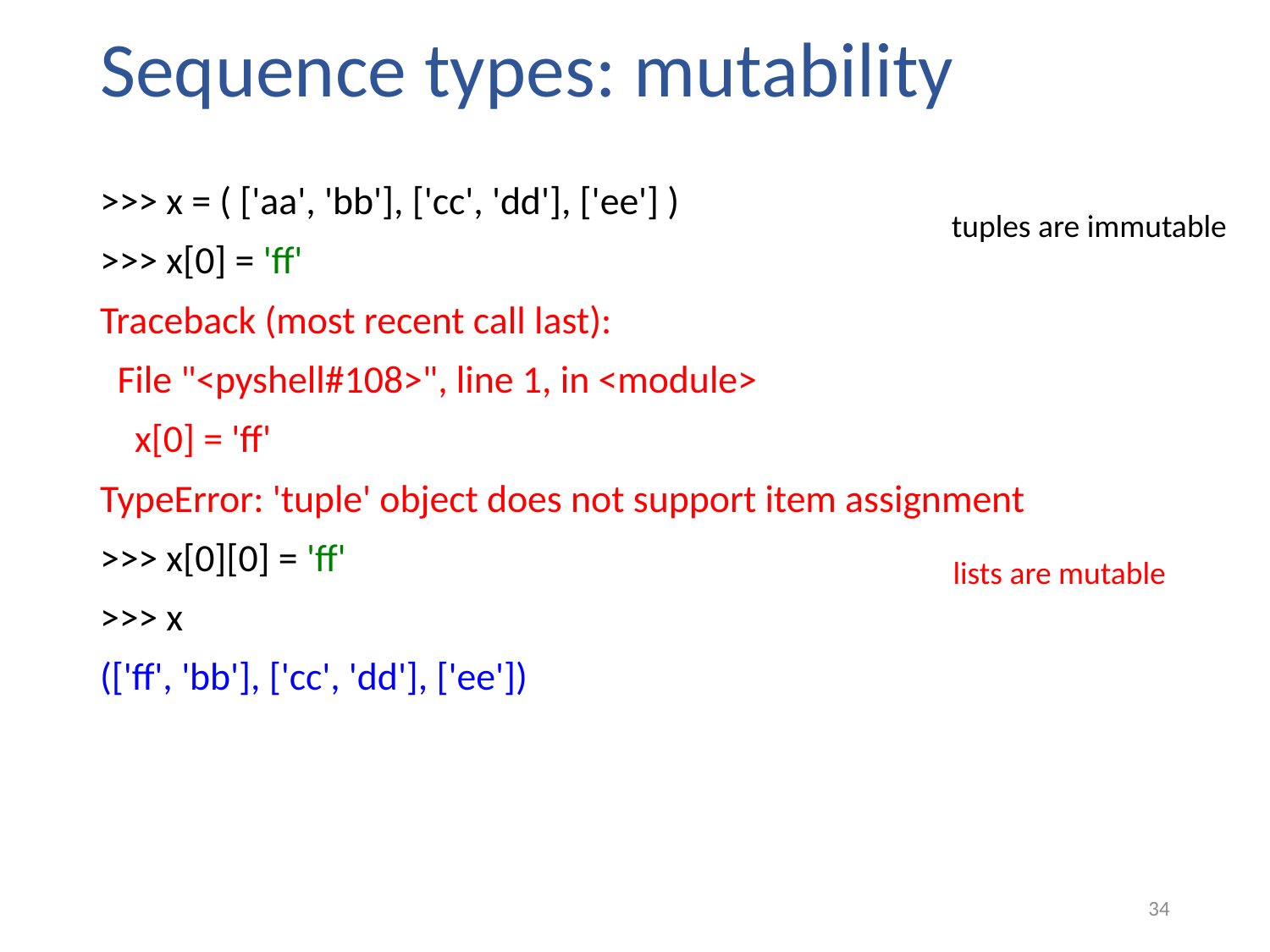

# Sequence types: mutability
>>> x = ( ['aa', 'bb'], ['cc', 'dd'], ['ee'] )
>>> x[0] = 'ff'
Traceback (most recent call last):
  File "<pyshell#108>", line 1, in <module>
    x[0] = 'ff'
TypeError: 'tuple' object does not support item assignment
>>> x[0][0] = 'ff'
>>> x
(['ff', 'bb'], ['cc', 'dd'], ['ee'])

tuples are immutable
lists are mutable
34